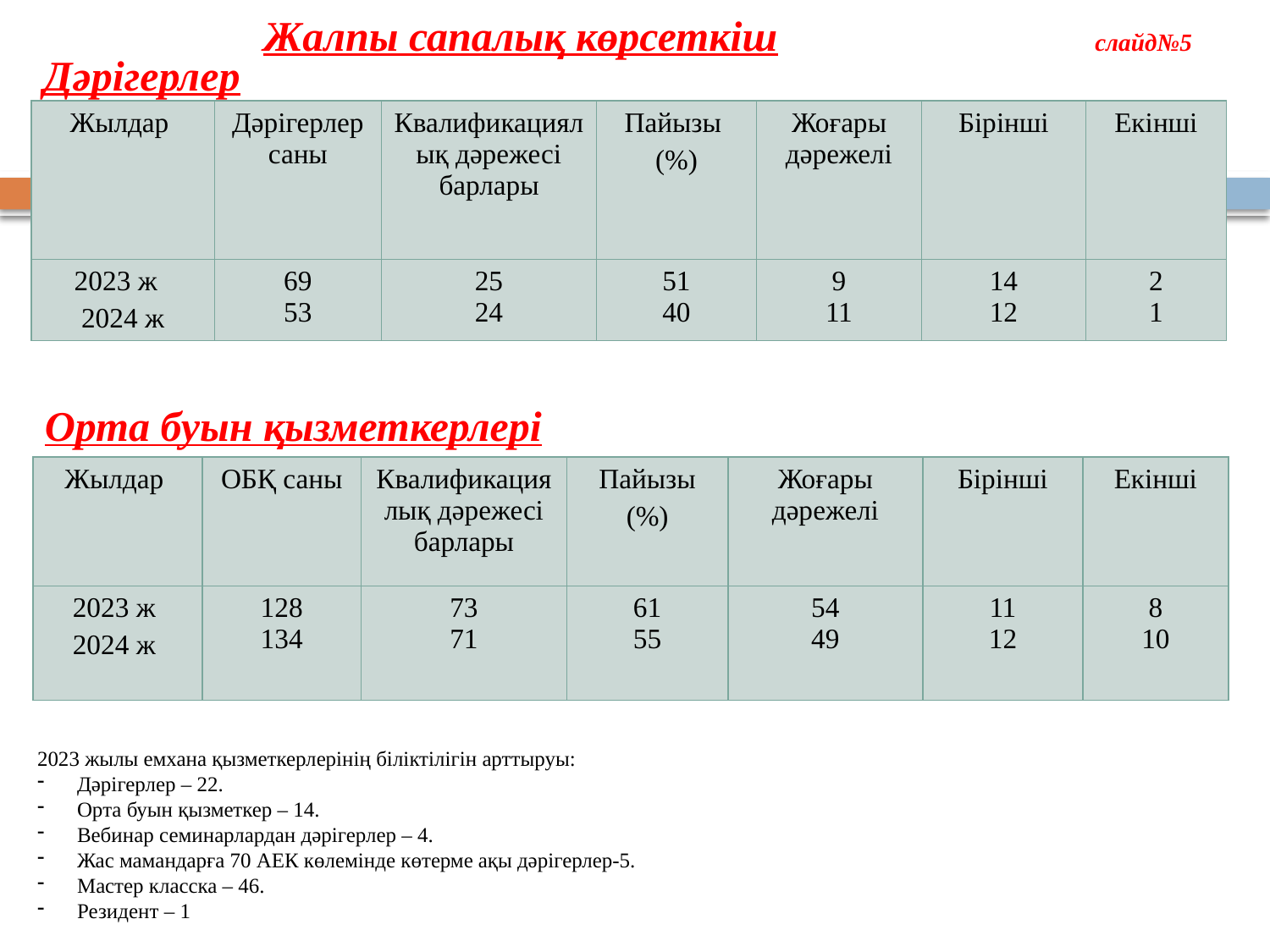

Жалпы сапалық көрсеткіш                              слайд№5
Дәрігерлер
| Жылдар | Дәрігерлер саны | Квалификациялық дәрежесі барлары | Пайызы (%) | Жоғары дәрежелі | Бірінші | Екінші |
| --- | --- | --- | --- | --- | --- | --- |
| 2023 ж 2024 ж | 69 53 | 25 24 | 51 40 | 9 11 | 14 12 | 2 1 |
  Орта буын қызметкерлері
| Жылдар | ОБҚ саны | Квалификациялық дәрежесі барлары | Пайызы (%) | Жоғары дәрежелі | Бірінші | Екінші |
| --- | --- | --- | --- | --- | --- | --- |
| 2023 ж 2024 ж | 128 134 | 73 71 | 61 55 | 54 49 | 11 12 | 8 10 |
2023 жылы емхана қызметкерлерінің біліктілігін арттыруы:
Дәрігерлер – 22.
Орта буын қызметкер – 14.
Вебинар семинарлардан дәрігерлер – 4.
Жас мамандарға 70 АЕК көлемінде көтерме ақы дәрігерлер-5.
Мастер класска – 46.
Резидент – 1